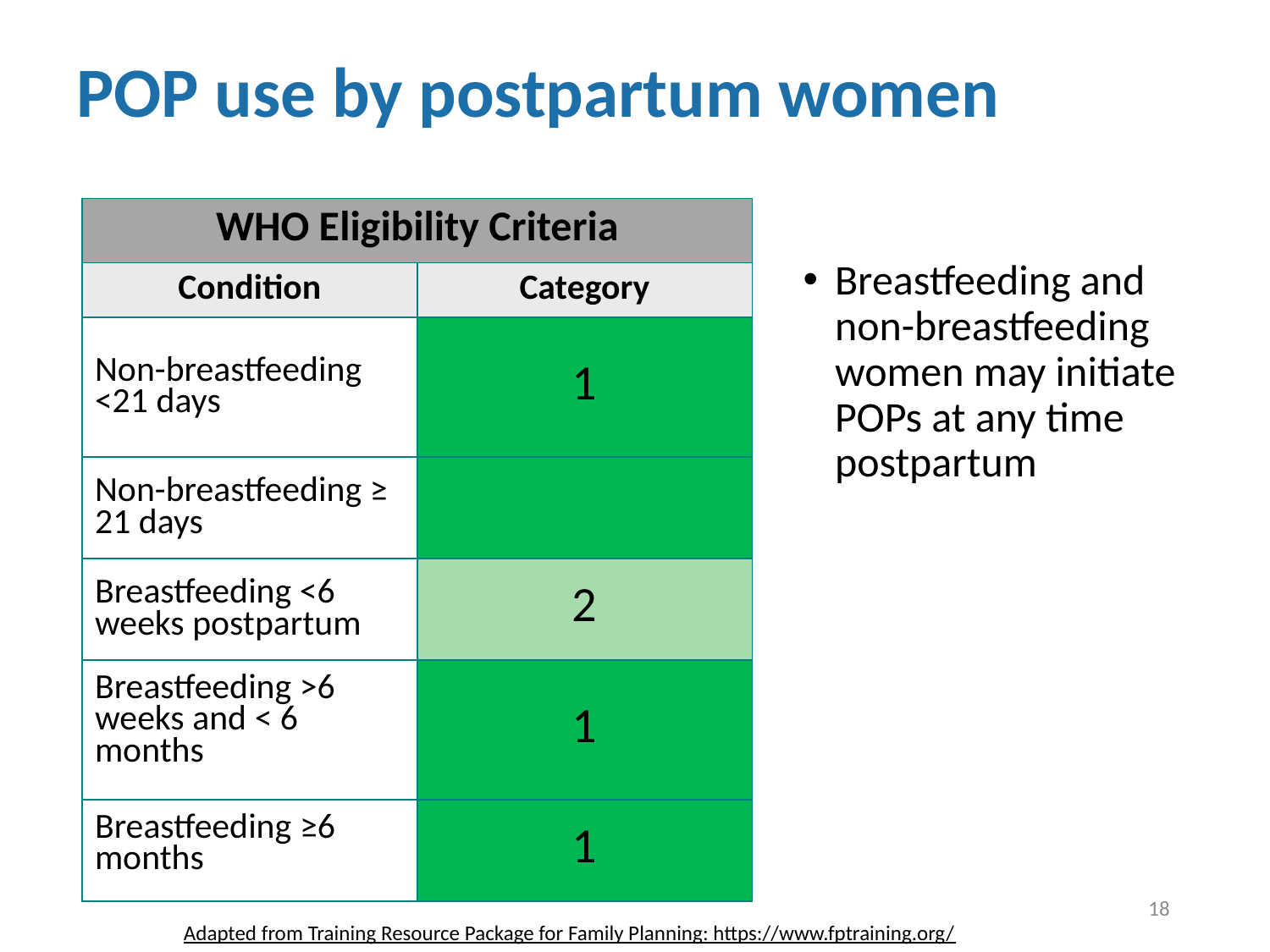

# POP use by postpartum women
| WHO Eligibility Criteria |  |
| --- | --- |
| Condition | Category |
| Non-breastfeeding <21 days | 1 |
| Non-breastfeeding ≥ 21 days |  |
| Breastfeeding <6 weeks postpartum | 2 |
| Breastfeeding >6 weeks and < 6 months | 1 |
| Breastfeeding ≥6 months | 1 |
Breastfeeding and non-breastfeeding women may initiate POPs at any time postpartum
18
Adapted from Training Resource Package for Family Planning: https://www.fptraining.org/